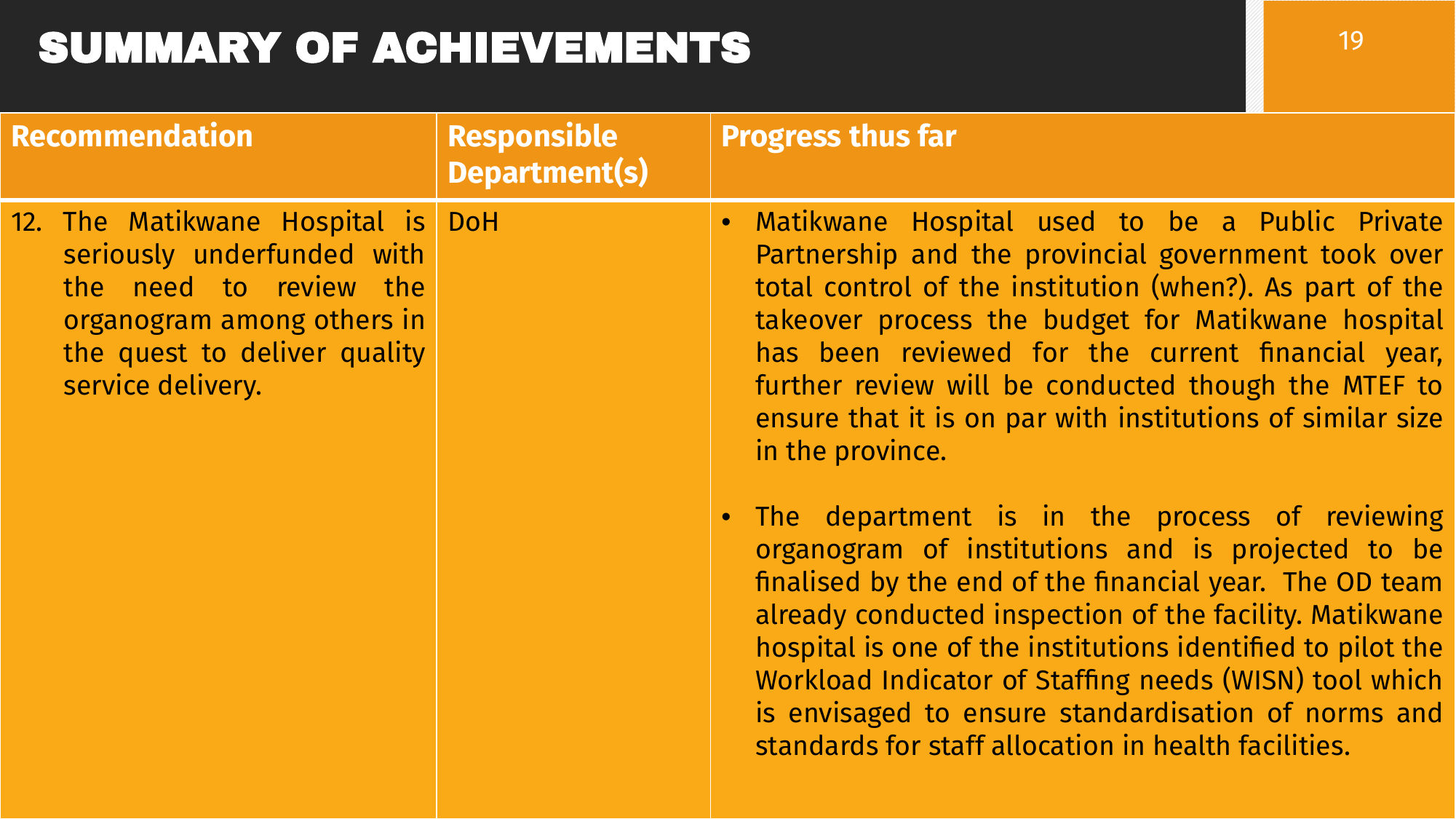

19
# SUMMARY OF ACHIEVEMENTS
| Recommendation | Responsible Department(s) | Progress thus far |
| --- | --- | --- |
| 12. The Matikwane Hospital is seriously underfunded with the need to review the organogram among others in the quest to deliver quality service delivery. | DoH | Matikwane Hospital used to be a Public Private Partnership and the provincial government took over total control of the institution (when?). As part of the takeover process the budget for Matikwane hospital has been reviewed for the current financial year, further review will be conducted though the MTEF to ensure that it is on par with institutions of similar size in the province. The department is in the process of reviewing organogram of institutions and is projected to be finalised by the end of the financial year. The OD team already conducted inspection of the facility. Matikwane hospital is one of the institutions identified to pilot the Workload Indicator of Staffing needs (WISN) tool which is envisaged to ensure standardisation of norms and standards for staff allocation in health facilities. |